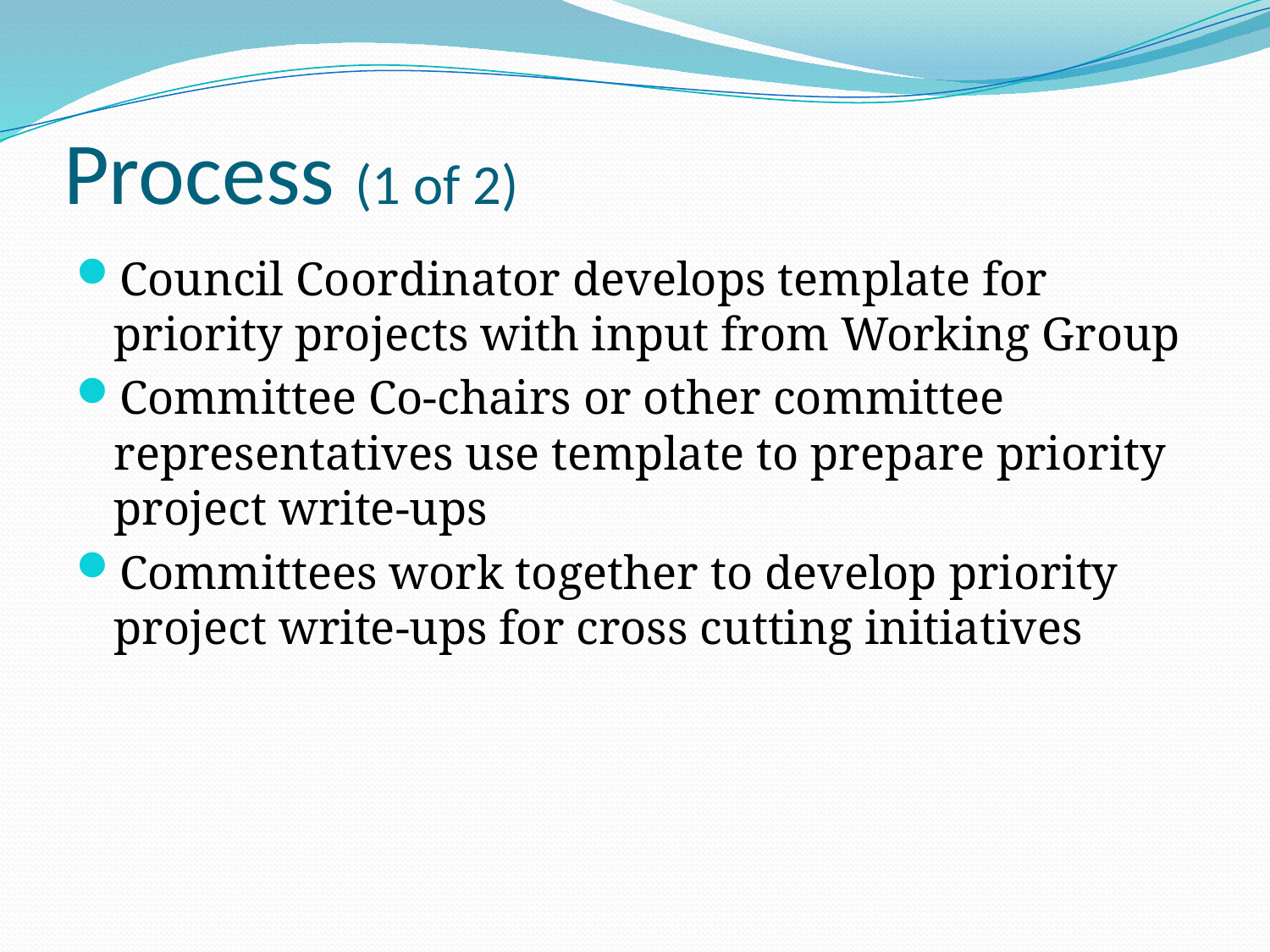

# Process (1 of 2)
Council Coordinator develops template for priority projects with input from Working Group
Committee Co-chairs or other committee representatives use template to prepare priority project write-ups
Committees work together to develop priority project write-ups for cross cutting initiatives